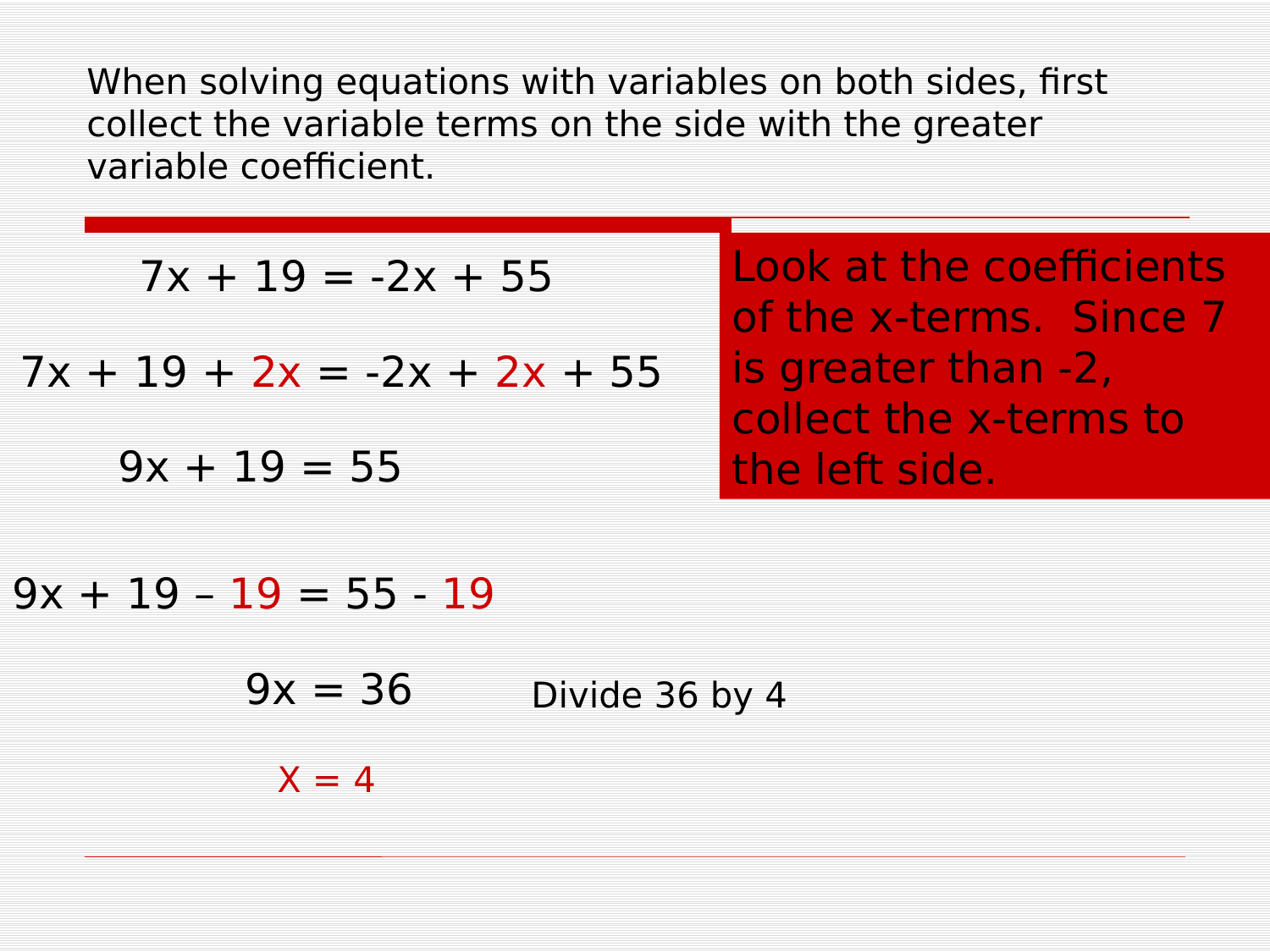

When solving equations with variables on both sides, first collect the variable terms on the side with the greater variable coefficient.
Look at the coefficients of the x-terms.  Since 7 is greater than -2, collect the x-terms to the left side.
7x + 19 = -2x + 55
7x + 19 + 2x = -2x + 2x + 55
9x + 19 = 55
9x + 19 – 19 = 55 - 19
9x = 36
Divide 36 by 4
X = 4